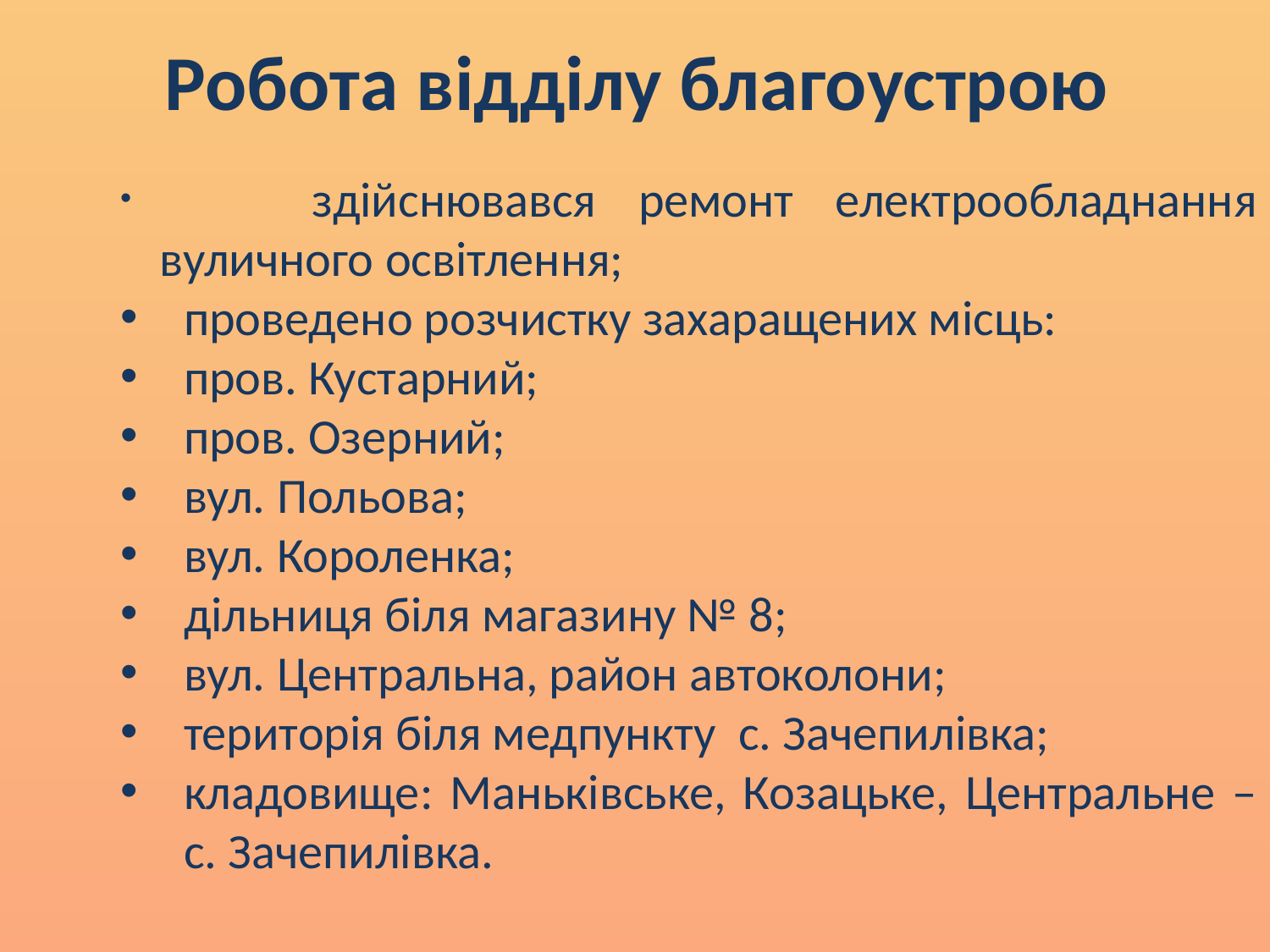

# Робота відділу благоустрою
    здійснювався ремонт електрообладнання вуличного освітлення;
проведено розчистку захаращених місць:
пров. Кустарний;
пров. Озерний;
вул. Польова;
вул. Короленка;
дільниця біля магазину № 8;
вул. Центральна, район автоколони;
територія біля медпункту  с. Зачепилівка;
кладовище: Маньківське, Козацьке, Центральне – с. Зачепилівка.